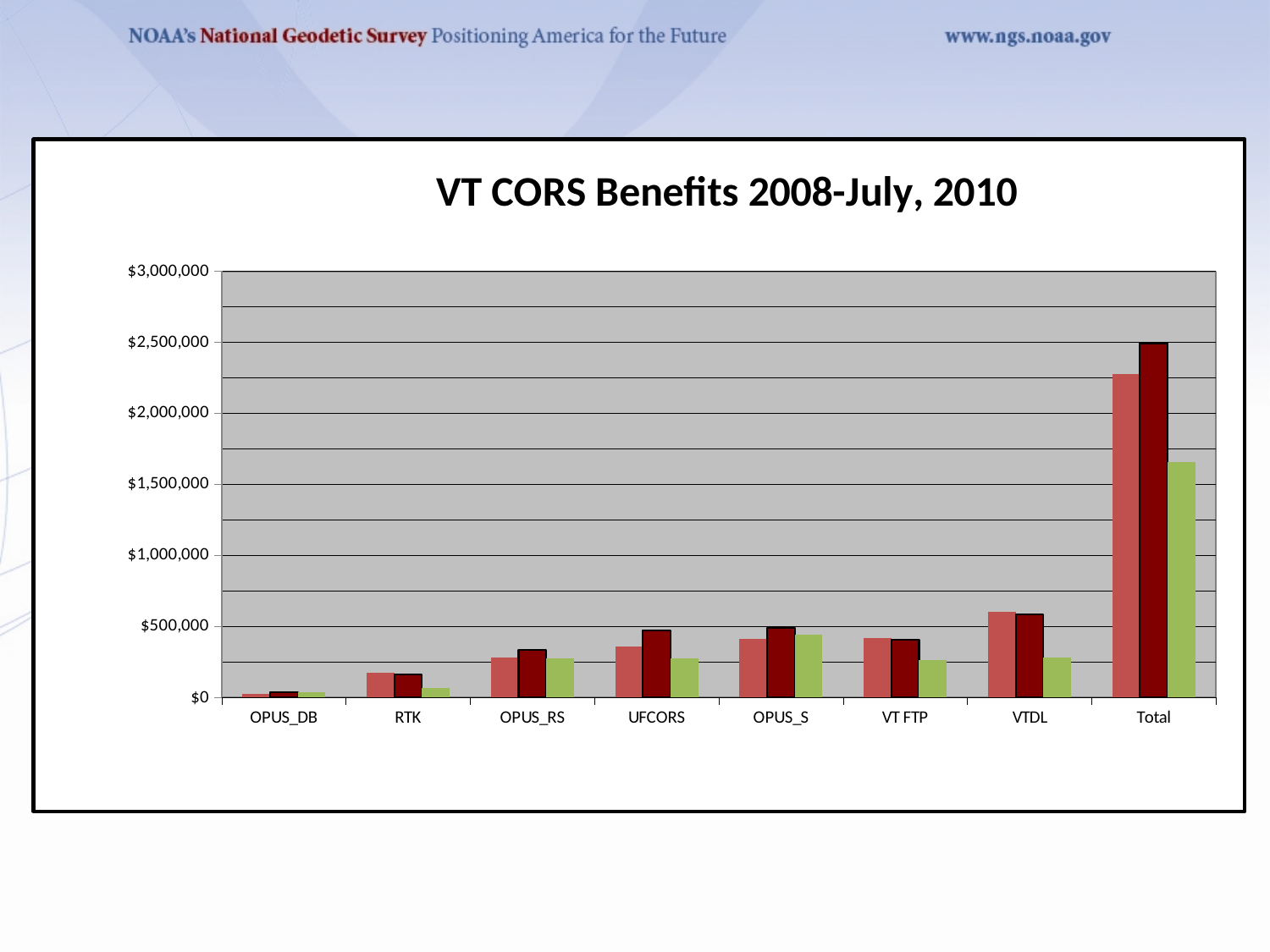

### Chart: VT CORS Benefits 2008-July, 2010

| Category |  |  |  |
|---|---|---|---|
|  | 24000.0 | 38800.0 | 40800.0 |
|  | 177100.0 | 161440.0 | 67250.0 |
|  | 280200.0 | 338400.0 | 277800.0 |
|  | 359600.0 | 472800.0 | 277800.0 |
|  | 411600.0 | 489600.0 | 444000.0 |
|  | 416450.0 | 404900.0 | 265700.0 |
|  | 605100.0 | 588000.0 | 281900.0 |
|  | 2274050.0 | 2493940.0 | 1655250.0 |